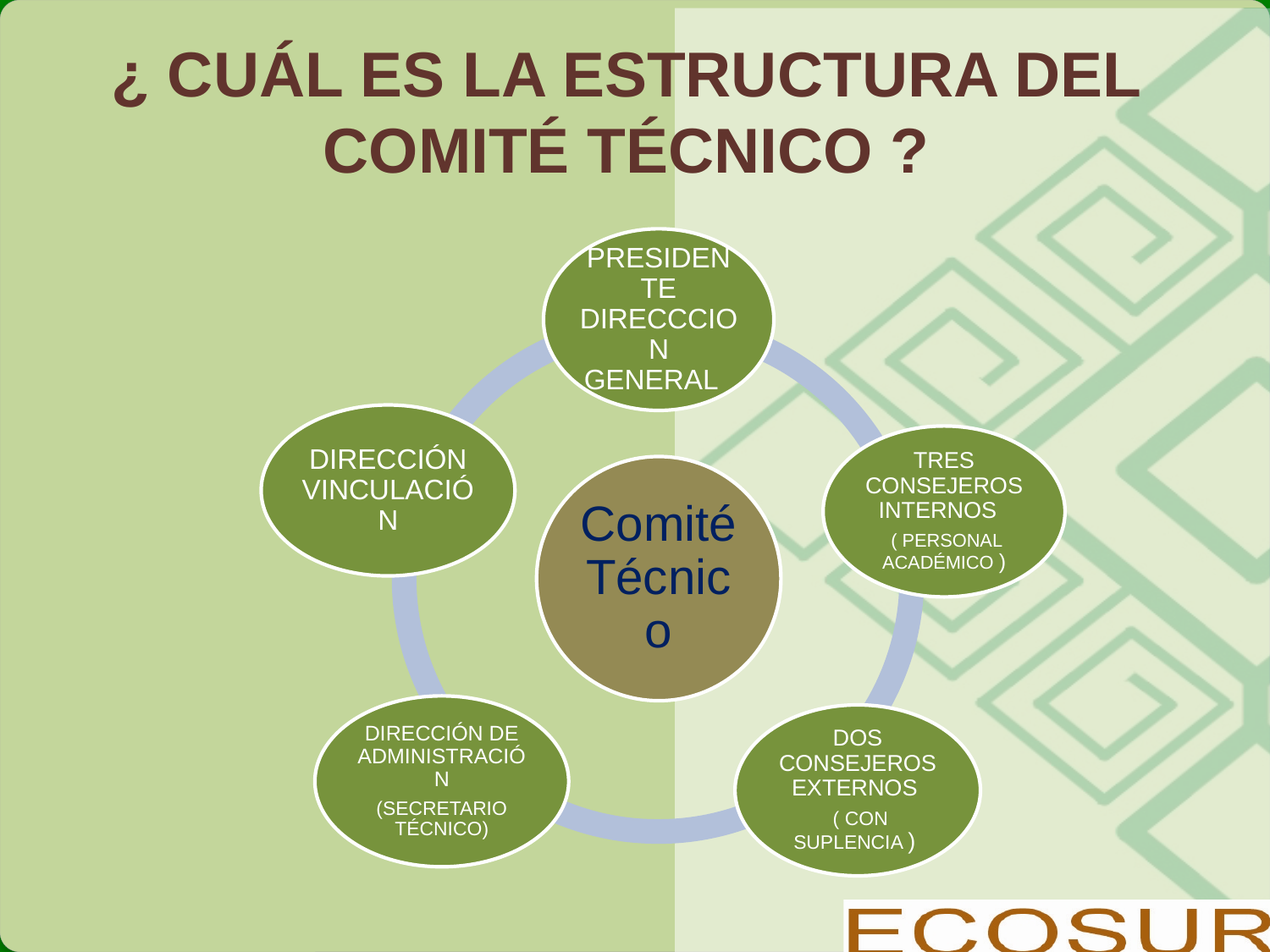

# ¿ CUÁL ES LA ESTRUCTURA DEL COMITÉ TÉCNICO ?

PRESIDENTE DIRECCCION GENERAL

DIRECCIÓN VINCULACIÓN

TRES CONSEJEROS INTERNOS
 ( PERSONAL ACADÉMICO )

Comité Técnico

DIRECCIÓN DE ADMINISTRACIÓN
(SECRETARIO TÉCNICO)

DOS CONSEJEROS EXTERNOS
 ( CON SUPLENCIA )